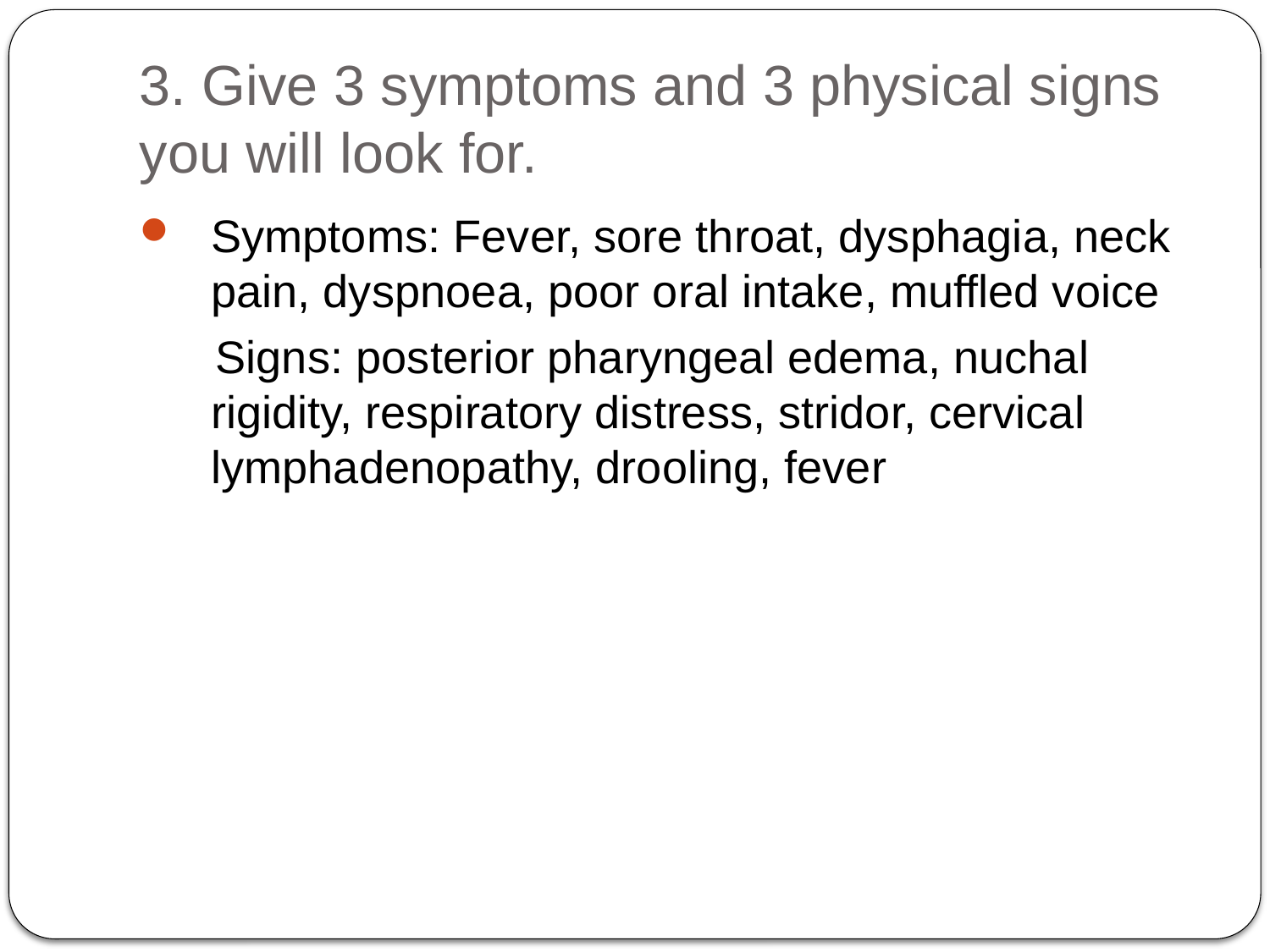

# 3. Give 3 symptoms and 3 physical signs you will look for.
Symptoms: Fever, sore throat, dysphagia, neck pain, dyspnoea, poor oral intake, muffled voice
      Signs: posterior pharyngeal edema, nuchal rigidity, respiratory distress, stridor, cervical lymphadenopathy, drooling, fever